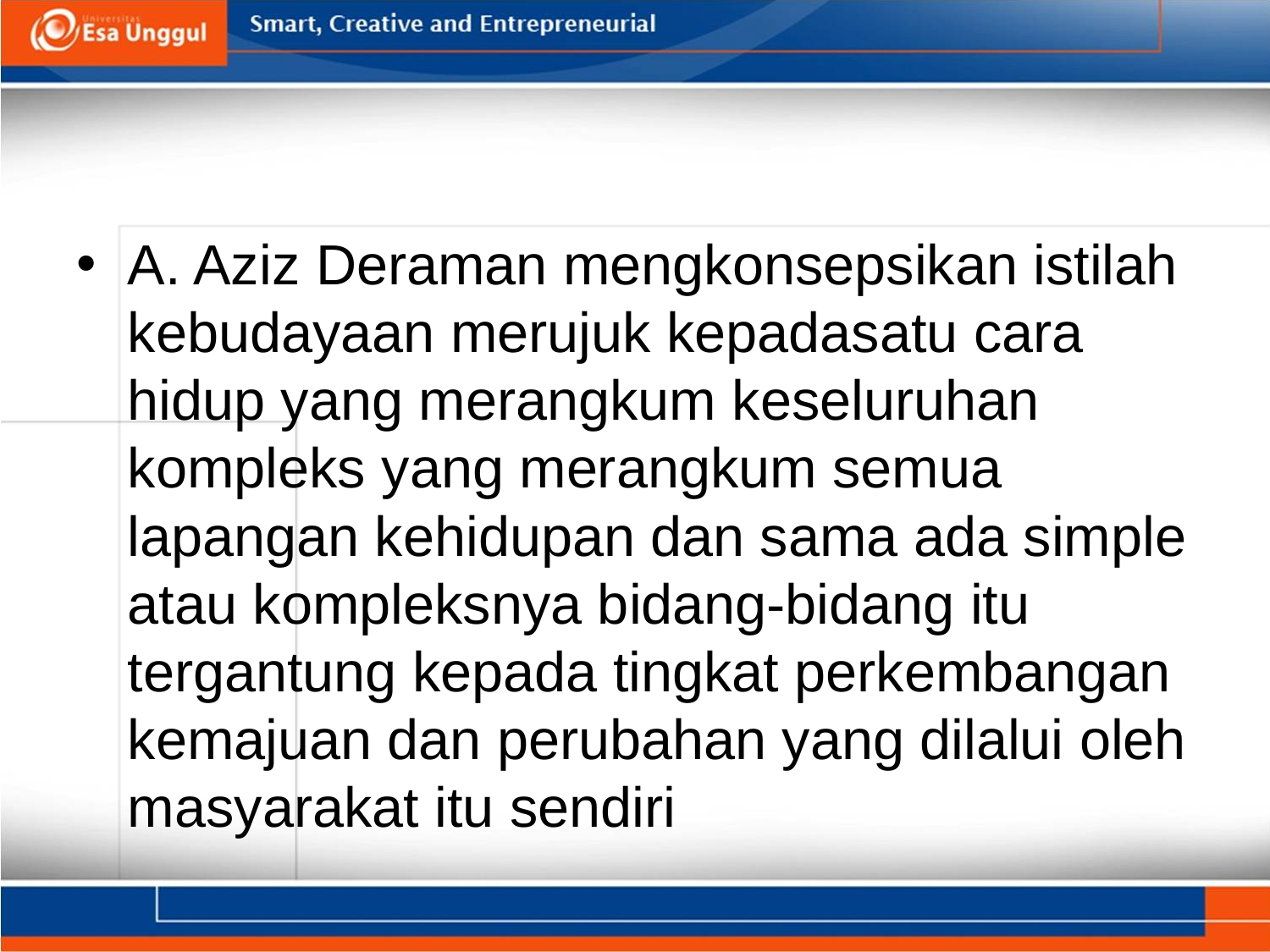

#
A. Aziz Deraman mengkonsepsikan istilah kebudayaan merujuk kepadasatu cara hidup yang merangkum keseluruhan kompleks yang merangkum semua lapangan kehidupan dan sama ada simple atau kompleksnya bidang-bidang itu tergantung kepada tingkat perkembangan kemajuan dan perubahan yang dilalui oleh masyarakat itu sendiri